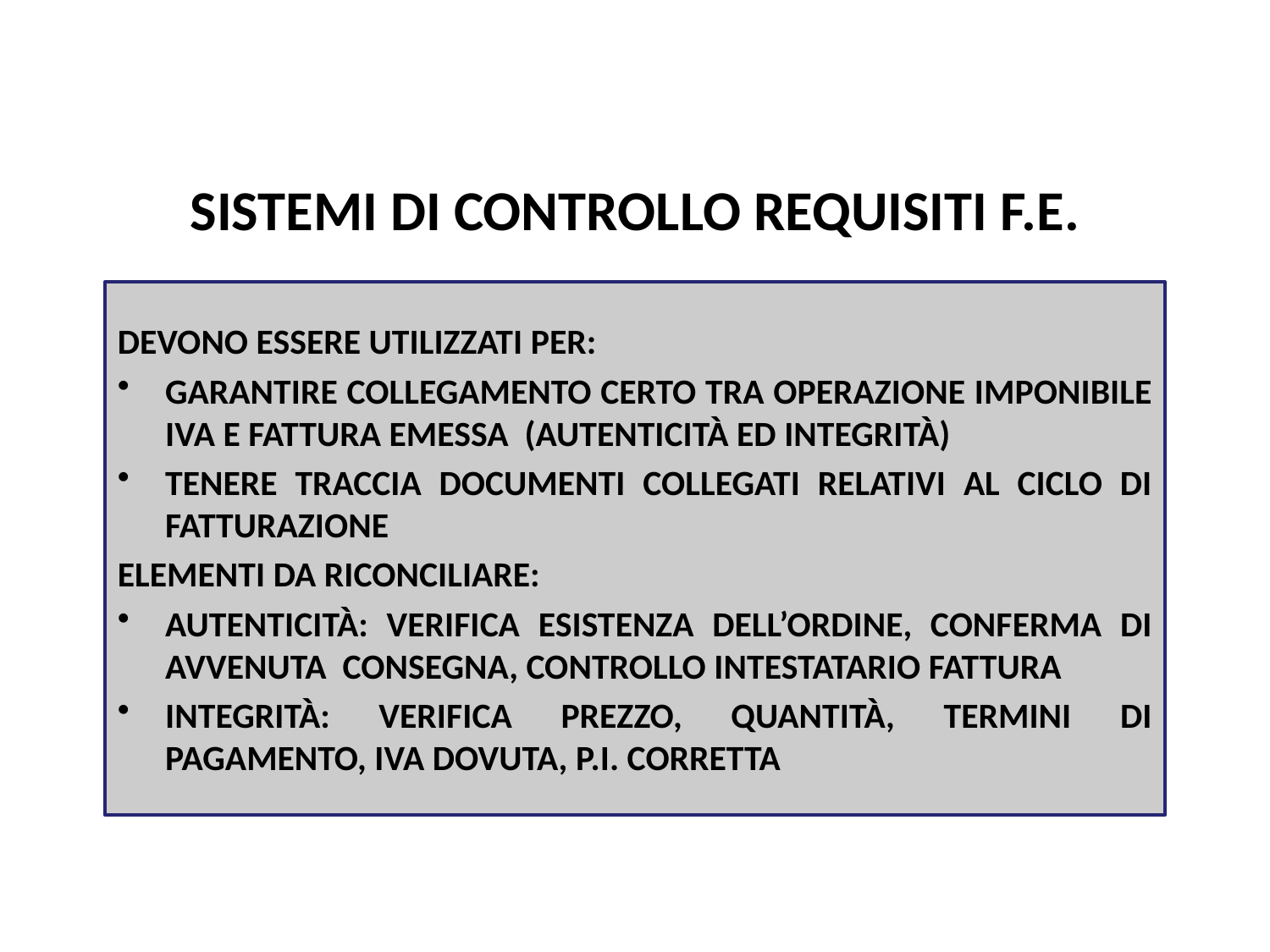

Pag. 99 dispensa
# SISTEMI DI CONTROLLO REQUISITI F.E.
DEVONO ESSERE UTILIZZATI PER:
GARANTIRE COLLEGAMENTO CERTO TRA OPERAZIONE IMPONIBILE IVA E FATTURA EMESSA  (AUTENTICITÀ ED INTEGRITÀ)
TENERE TRACCIA DOCUMENTI COLLEGATI RELATIVI AL CICLO DI FATTURAZIONE
ELEMENTI DA RICONCILIARE:
AUTENTICITÀ: VERIFICA ESISTENZA DELL’ORDINE, CONFERMA DI AVVENUTA  CONSEGNA, CONTROLLO INTESTATARIO FATTURA
INTEGRITÀ: VERIFICA PREZZO, QUANTITÀ, TERMINI DI PAGAMENTO, IVA DOVUTA, P.I. CORRETTA